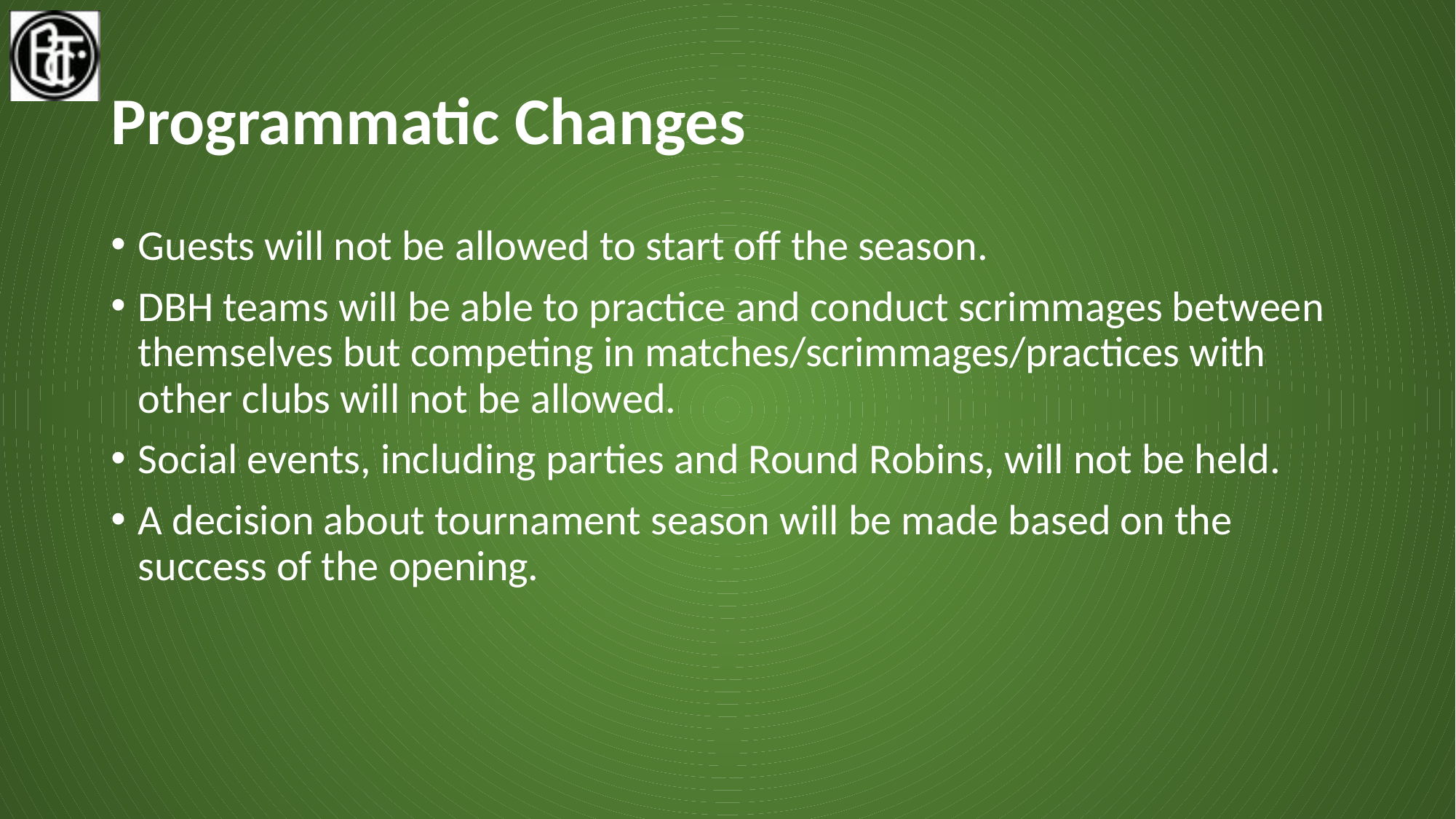

# Programmatic Changes
Guests will not be allowed to start off the season.
DBH teams will be able to practice and conduct scrimmages between themselves but competing in matches/scrimmages/practices with other clubs will not be allowed.
Social events, including parties and Round Robins, will not be held.
A decision about tournament season will be made based on the success of the opening.